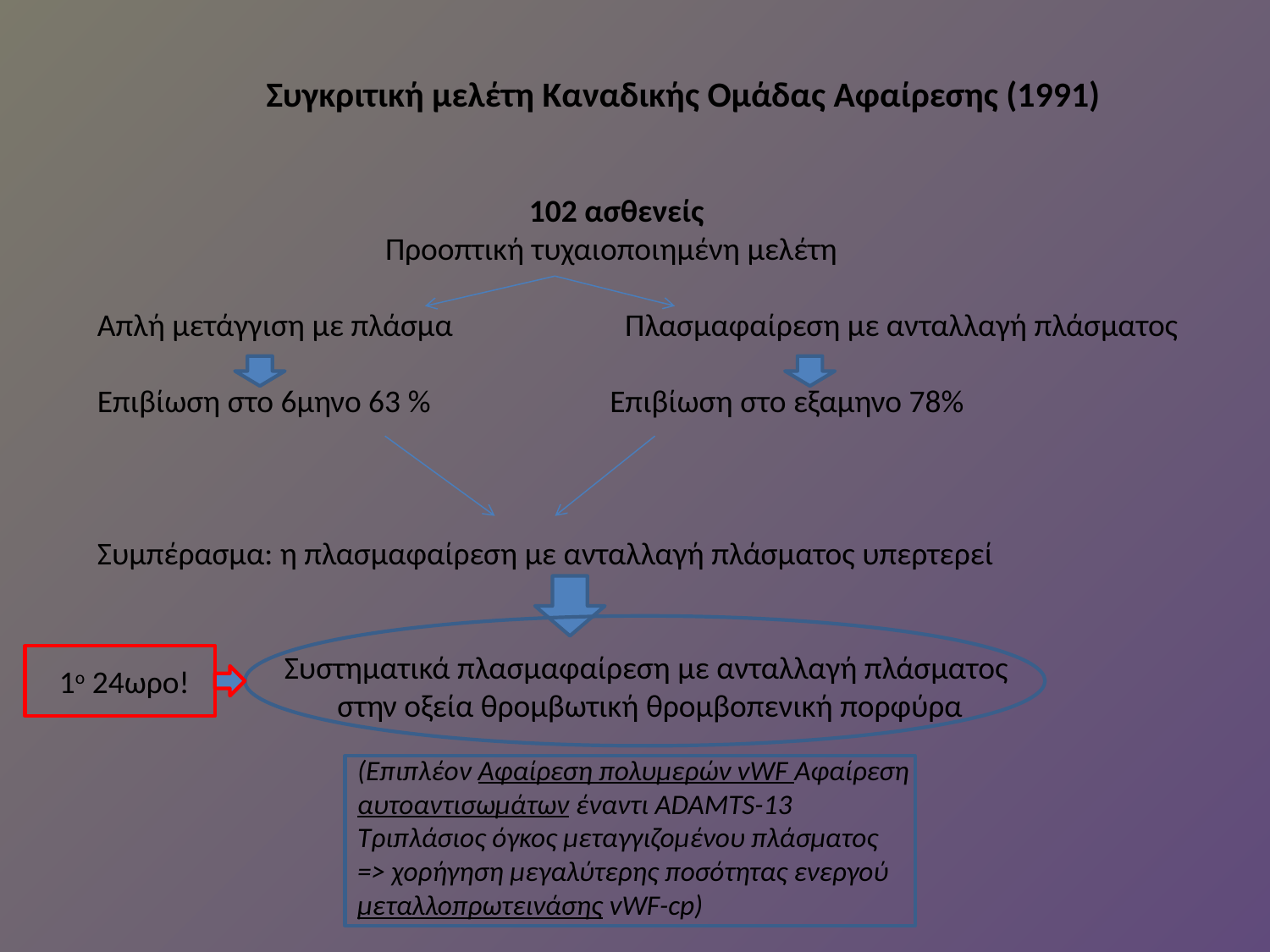

Συγκριτική μελέτη Καναδικής Ομάδας Αφαίρεσης (1991)

                                                            102 ασθενείς
                                        Προοπτική τυχαιοποιημένη μελέτη

Απλή μετάγγιση με πλάσμα                        Πλασμαφαίρεση με ανταλλαγή πλάσματος

Επιβίωση στο 6μηνο 63 %                         Επιβίωση στο εξαμηνο 78%

Συμπέρασμα: η πλασμαφαίρεση με ανταλλαγή πλάσματος υπερτερεί

Συστηματικά πλασμαφαίρεση με ανταλλαγή πλάσματος
στην οξεία θρομβωτική θρομβοπενική πορφύρα

1ο 24ωρο!

(Επιπλέον Αφαίρεση πολυμερών vWF Αφαίρεση αυτοαντισωμάτων έναντι ADAMTS-13
Τριπλάσιος όγκος μεταγγιζομένου πλάσματος
=> χορήγηση μεγαλύτερης ποσότητας ενεργού μεταλλοπρωτεινάσης vWF-cp)